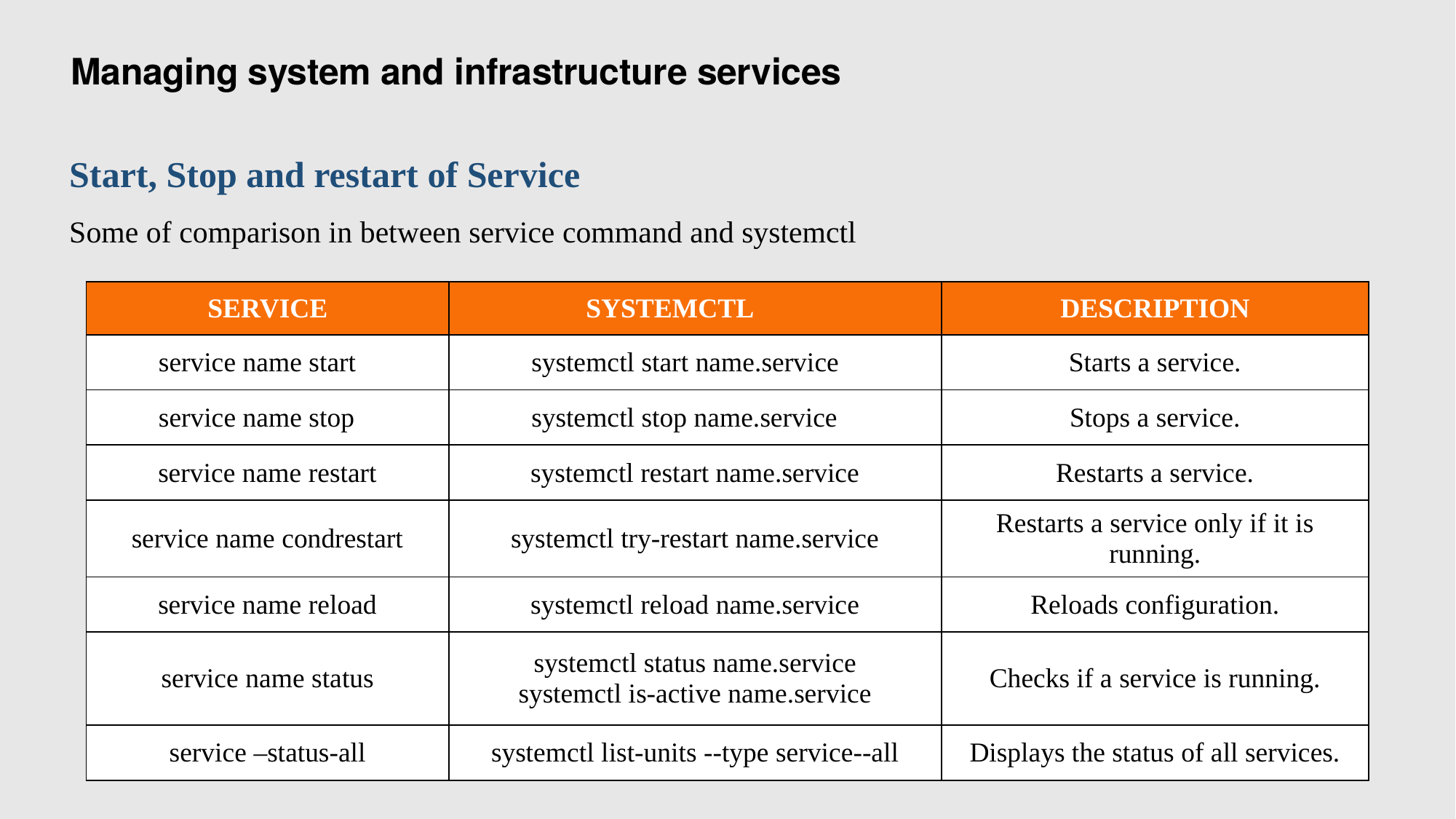

Managing system and infrastructure services
Start, Stop and restart of Service

Some of comparison in between service command and systemctl
| SERVICE | SYSTEMCTL | DESCRIPTION |
| --- | --- | --- |
| service name start | systemctl start name.service | Starts a service. |
| service name stop | systemctl stop name.service | Stops a service. |
| service name restart | systemctl restart name.service | Restarts a service. |
| service name condrestart | systemctl try-restart name.service | Restarts a service only if it is running. |
| service name reload | systemctl reload name.service | Reloads configuration. |
| service name status | systemctl status name.service systemctl is-active name.service | Checks if a service is running. |
| service –status-all | systemctl list-units --type service--all | Displays the status of all services. |
12